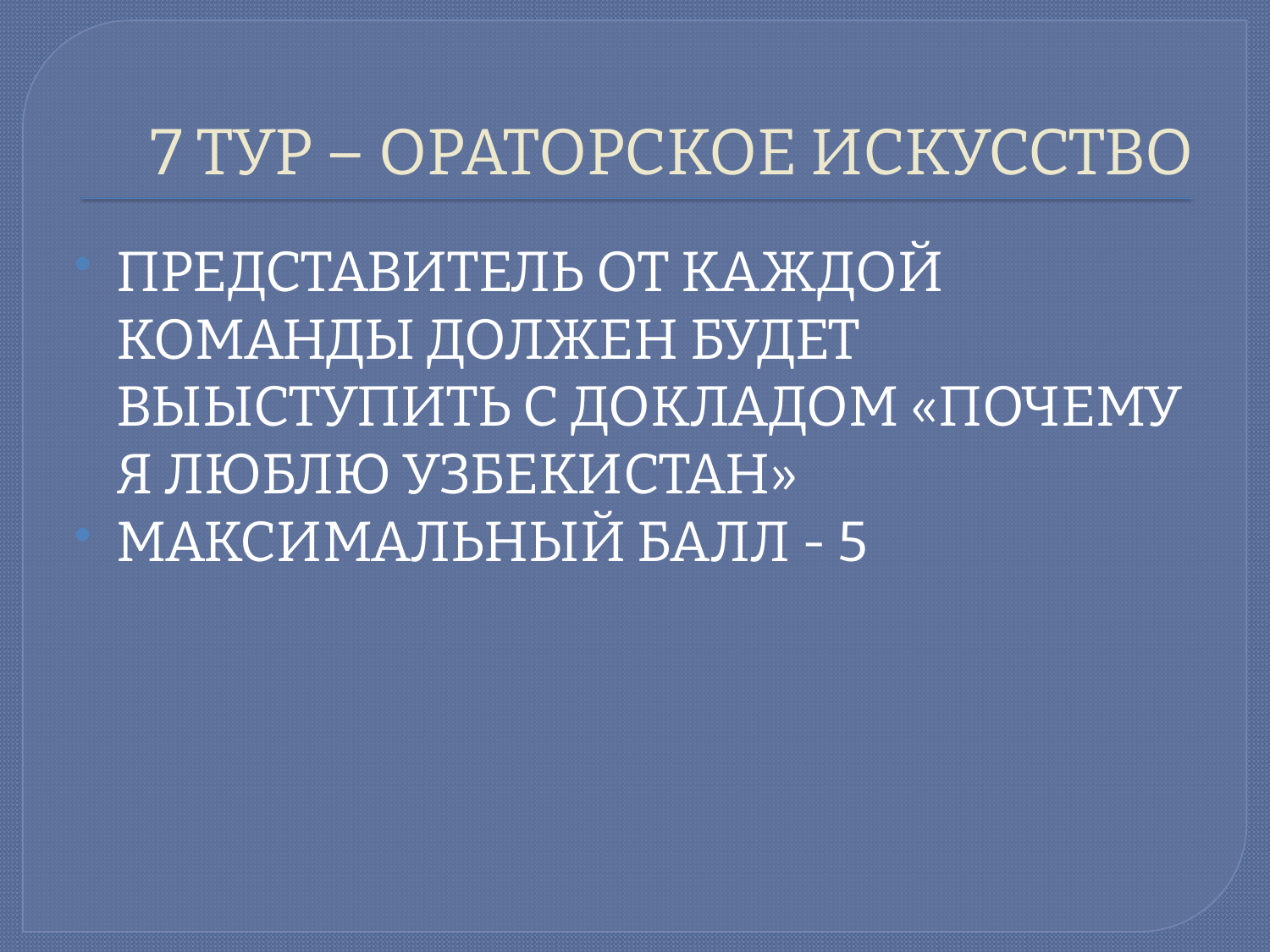

# 7 ТУР – ОРАТОРСКОЕ ИСКУССТВО
ПРЕДСТАВИТЕЛЬ ОТ КАЖДОЙ КОМАНДЫ ДОЛЖЕН БУДЕТ ВЫЫСТУПИТЬ С ДОКЛАДОМ «ПОЧЕМУ Я ЛЮБЛЮ УЗБЕКИСТАН»
МАКСИМАЛЬНЫЙ БАЛЛ - 5